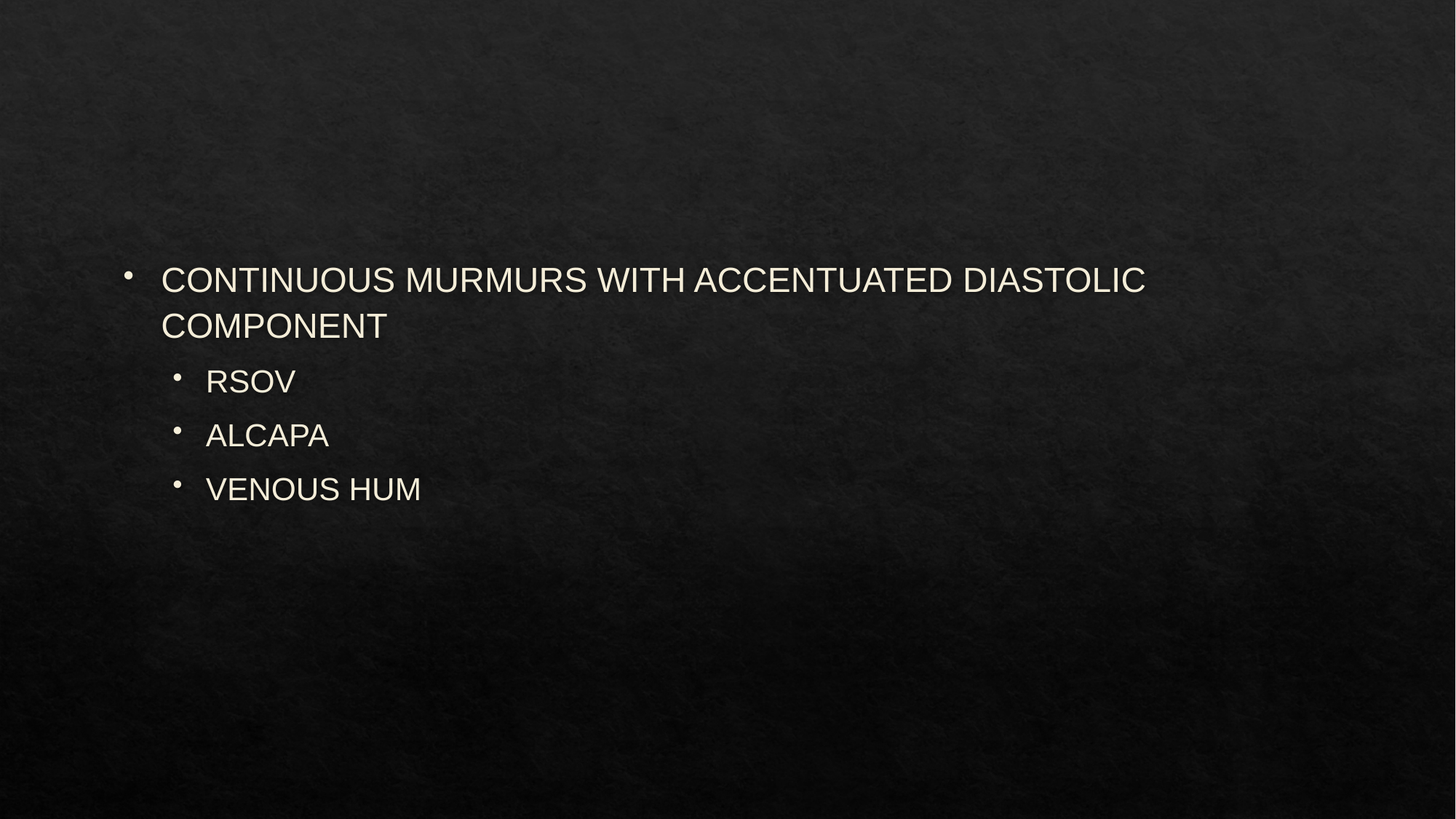

#
CONTINUOUS MURMURS WITH ACCENTUATED DIASTOLIC COMPONENT
RSOV
ALCAPA
VENOUS HUM